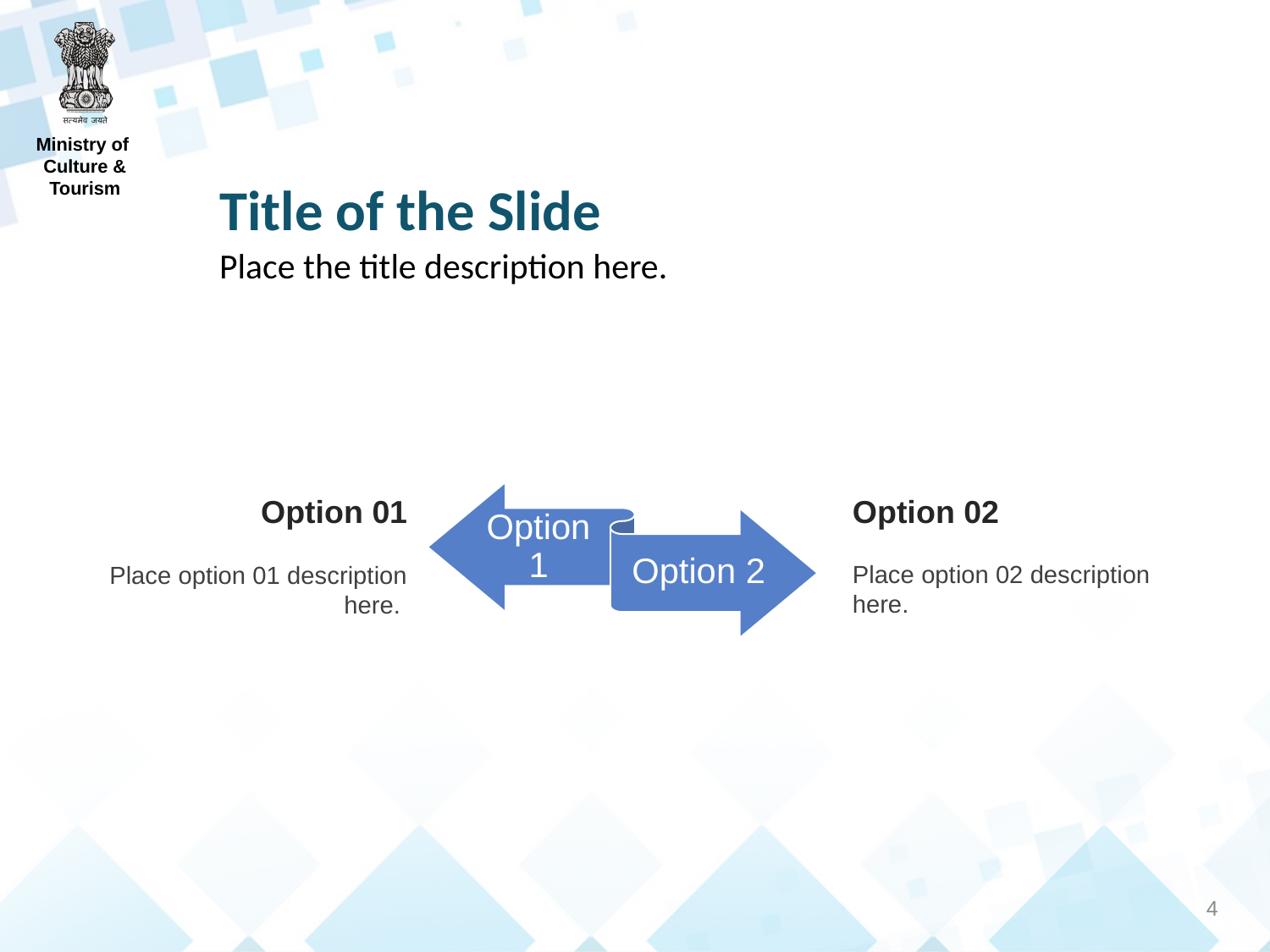

Title of the Slide
Place the title description here.
Option 1
Option 2
Option 01

Place option 01 description here.
Option 02

Place option 02 description here.

4